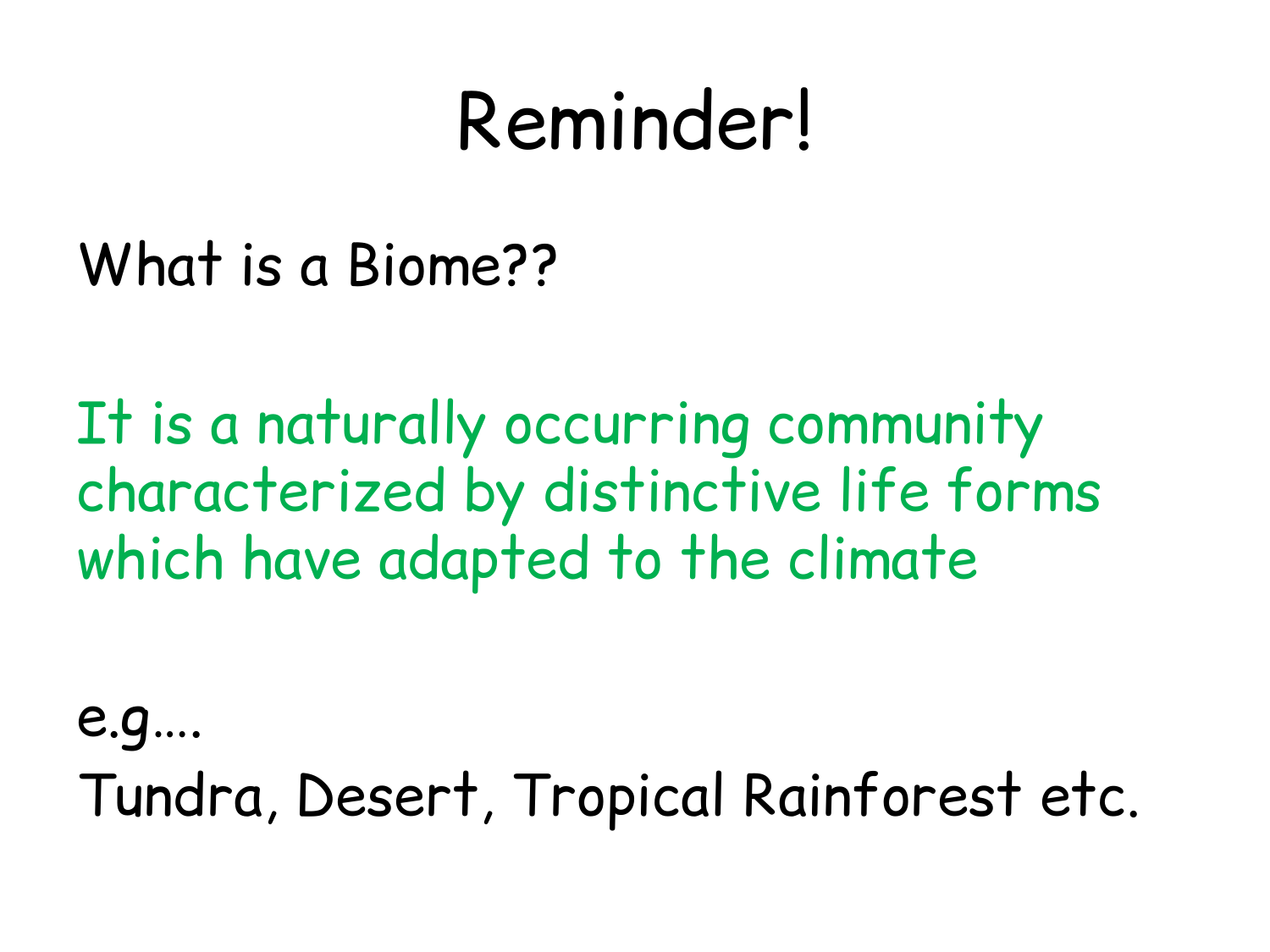

# Reminder!
What is a Biome??

It is a naturally occurring community characterized by distinctive life forms which have adapted to the climate

e.g….
Tundra, Desert, Tropical Rainforest etc.